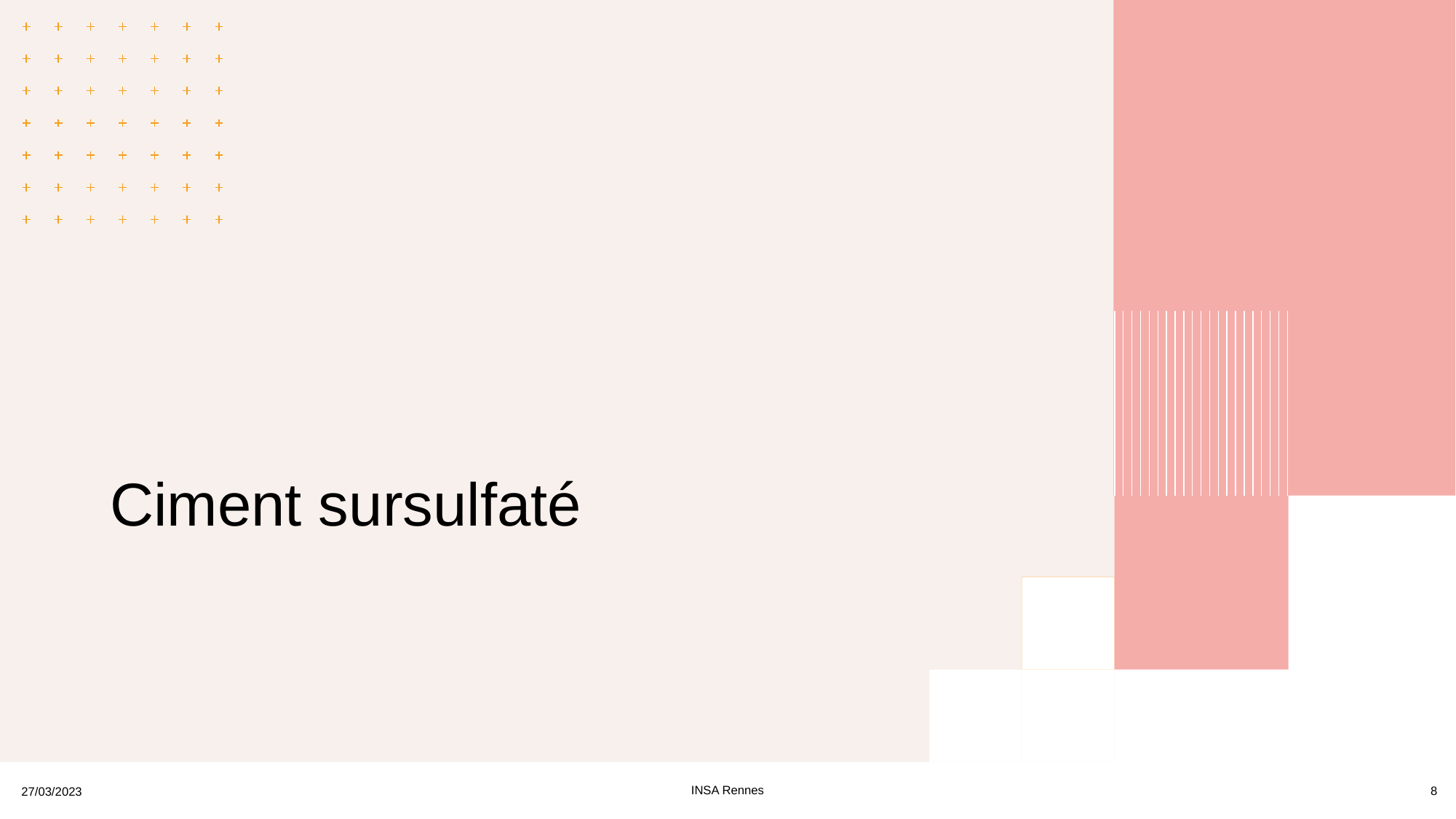

# Ciment sursulfaté

INSA Rennes
8
27/03/2023